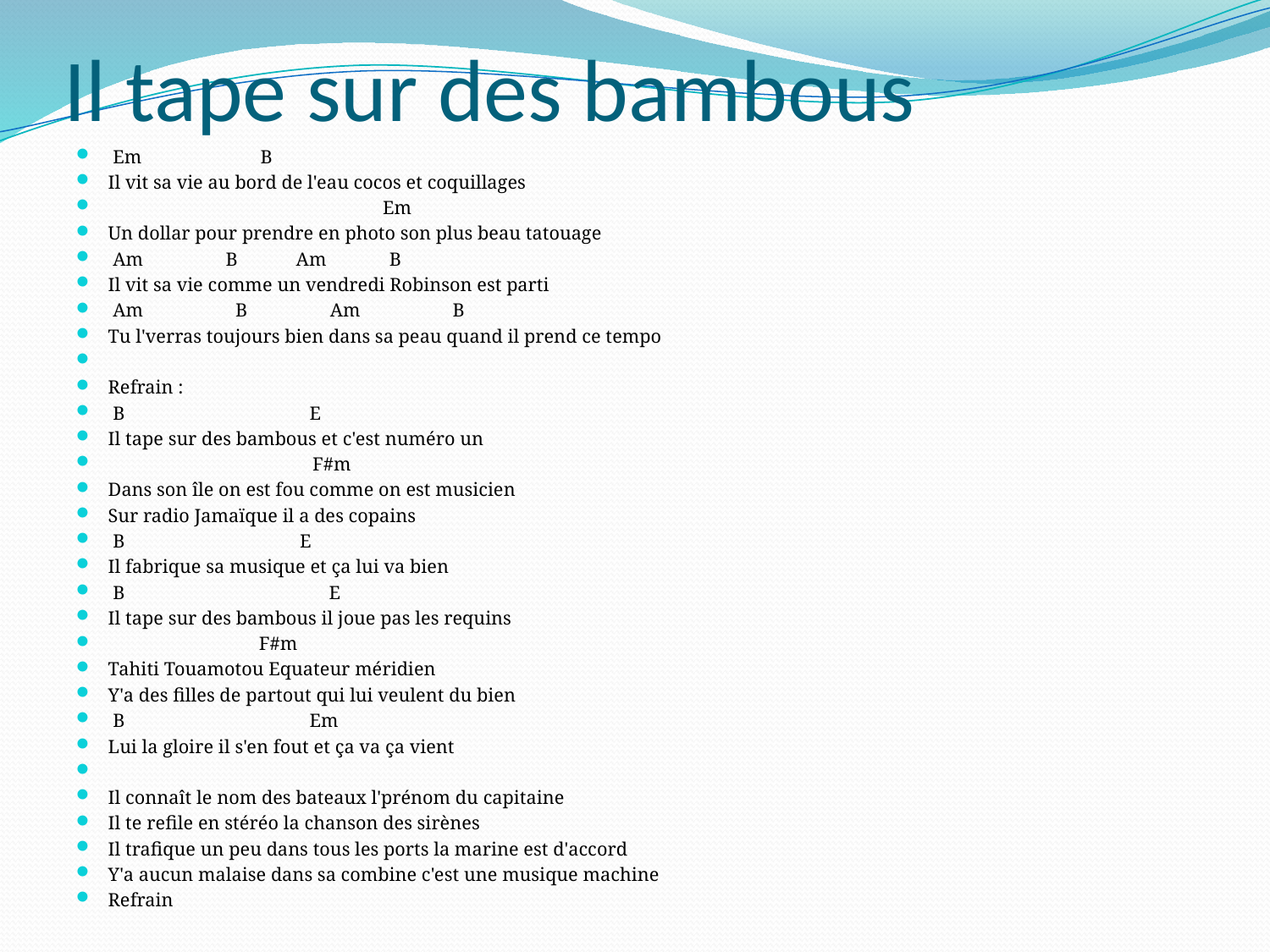

# Il tape sur des bambous
 Em     						 	B
Il vit sa vie au bord de l'eau cocos et coquillages
         	                                              Em
Un dollar pour prendre en photo son plus beau tatouage
 Am                 B            Am             B
Il vit sa vie comme un vendredi Robinson est parti
 Am                   B                 Am                   B
Tu l'verras toujours bien dans sa peau quand il prend ce tempo

Refrain :
 B                                      E
Il tape sur des bambous et c'est numéro un
                                          F#m
Dans son île on est fou comme on est musicien
Sur radio Jamaïque il a des copains
 B                                    E
Il fabrique sa musique et ça lui va bien
 B                                          E
Il tape sur des bambous il joue pas les requins
                               F#m
Tahiti Touamotou Equateur méridien
Y'a des filles de partout qui lui veulent du bien
 B                                      Em
Lui la gloire il s'en fout et ça va ça vient

Il connaît le nom des bateaux l'prénom du capitaine
Il te refile en stéréo la chanson des sirènes
Il trafique un peu dans tous les ports la marine est d'accord
Y'a aucun malaise dans sa combine c'est une musique machine
Refrain